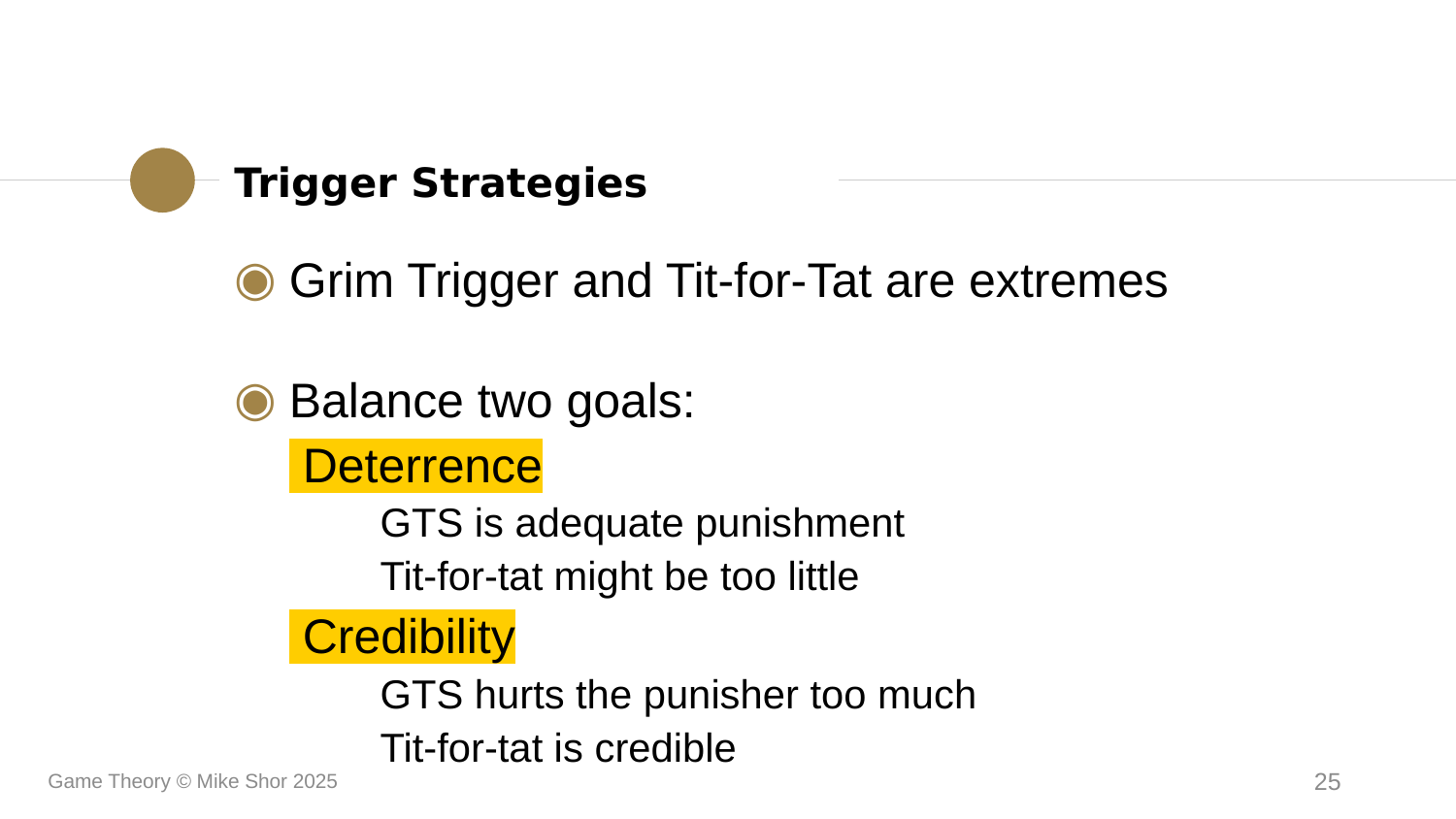

Trigger Strategies
Grim Trigger and Tit-for-Tat are extremes

Balance two goals:
	 Deterrence
	GTS is adequate punishment
	Tit-for-tat might be too little
	 Credibility
	GTS hurts the punisher too much
	Tit-for-tat is credible
Game Theory © Mike Shor 2025
25